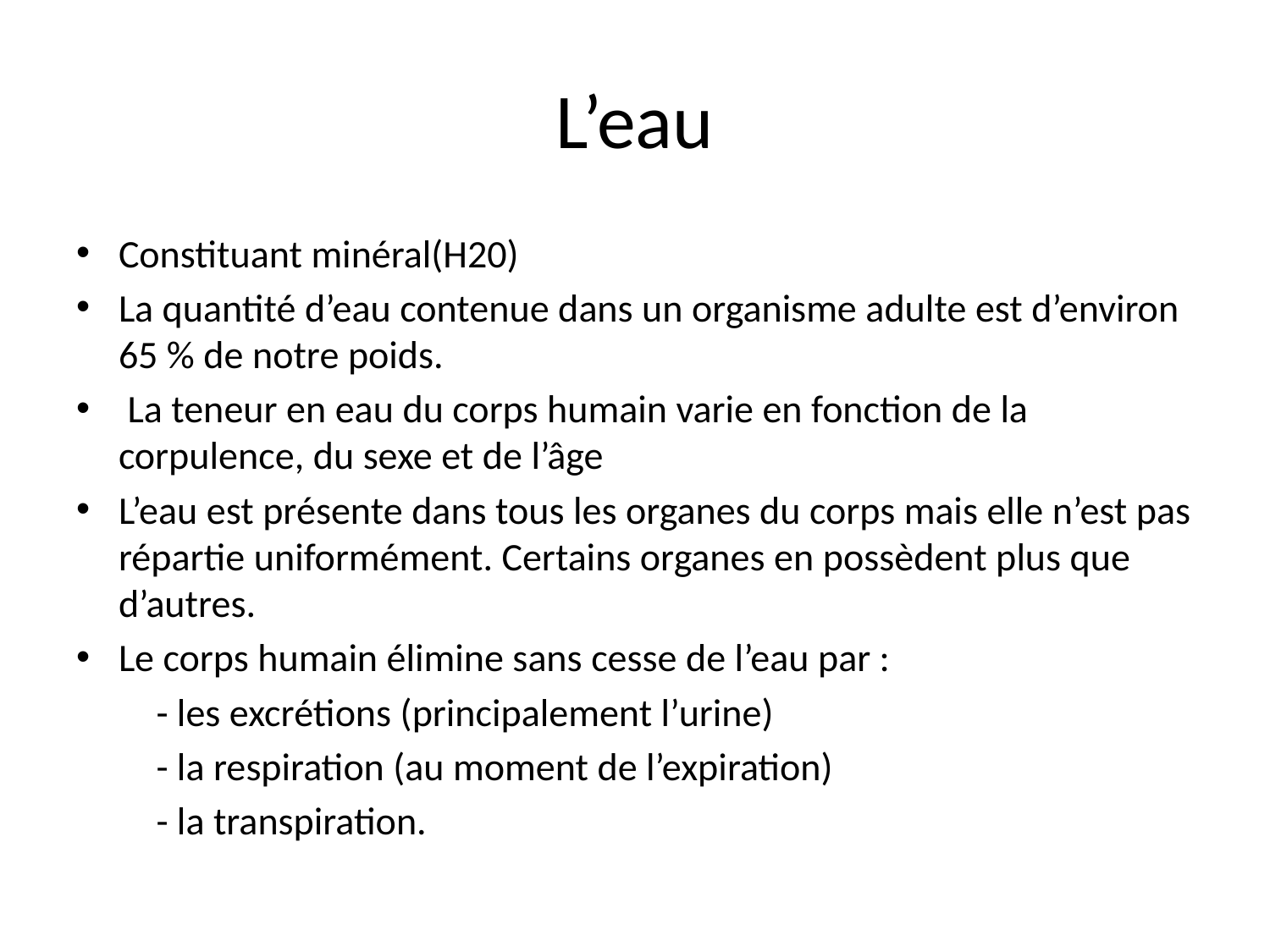

# L’eau
Constituant minéral(H20)
La quantité d’eau contenue dans un organisme adulte est d’environ 65 % de notre poids.
 La teneur en eau du corps humain varie en fonction de la corpulence, du sexe et de l’âge
L’eau est présente dans tous les organes du corps mais elle n’est pas répartie uniformément. Certains organes en possèdent plus que d’autres.
Le corps humain élimine sans cesse de l’eau par :
         - les excrétions (principalement l’urine)
         - la respiration (au moment de l’expiration)
         - la transpiration.